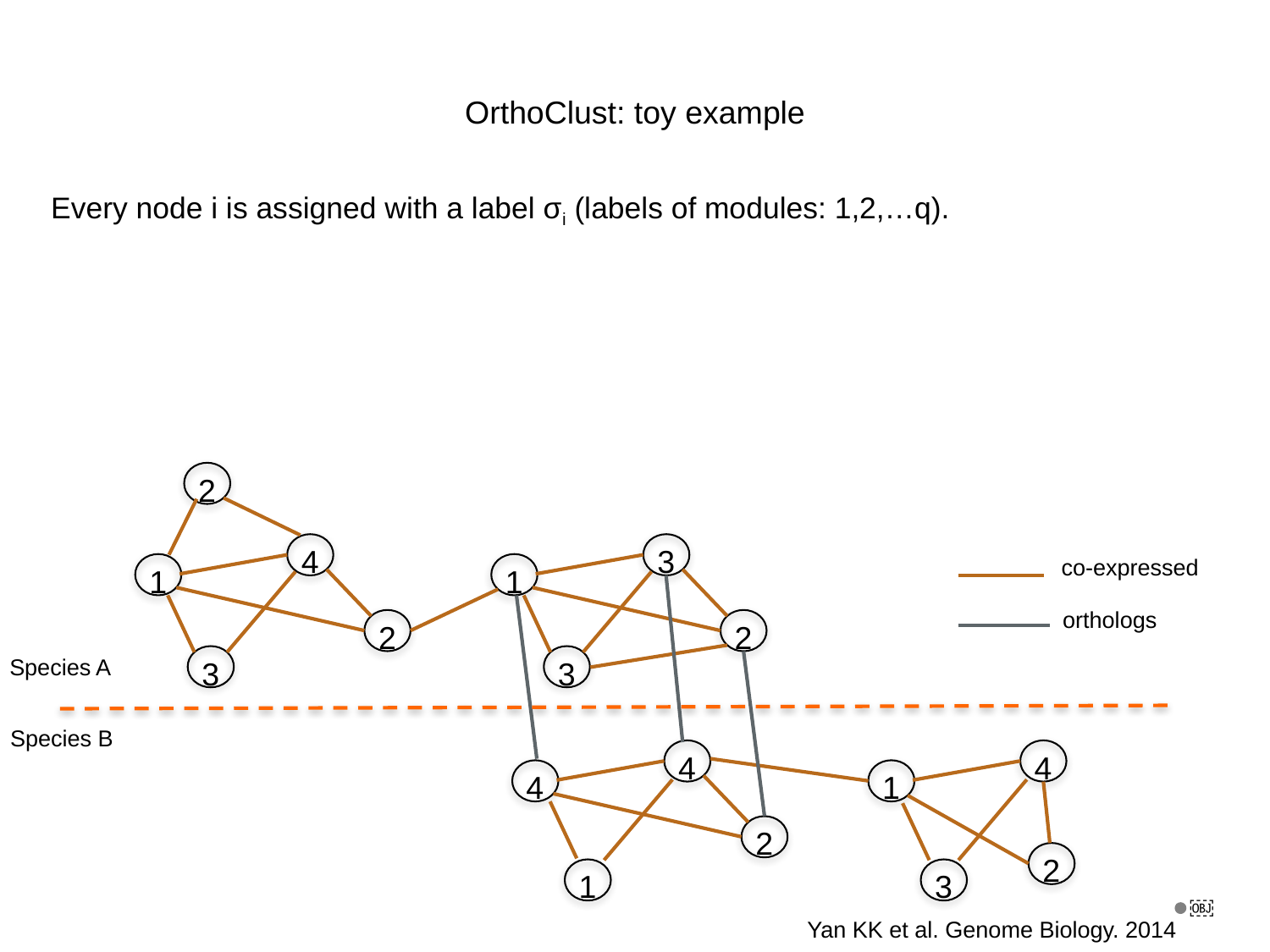

# OrthoClust: toy example
Every node i is assigned with a label σi (labels of modules: 1,2,…q).
2

4

3

co-expressed
1

1

orthologs
2

2

3

3

Species A

Species B
4

4

4

1

2

2

1

3

￼
Yan KK et al. Genome Biology. 2014